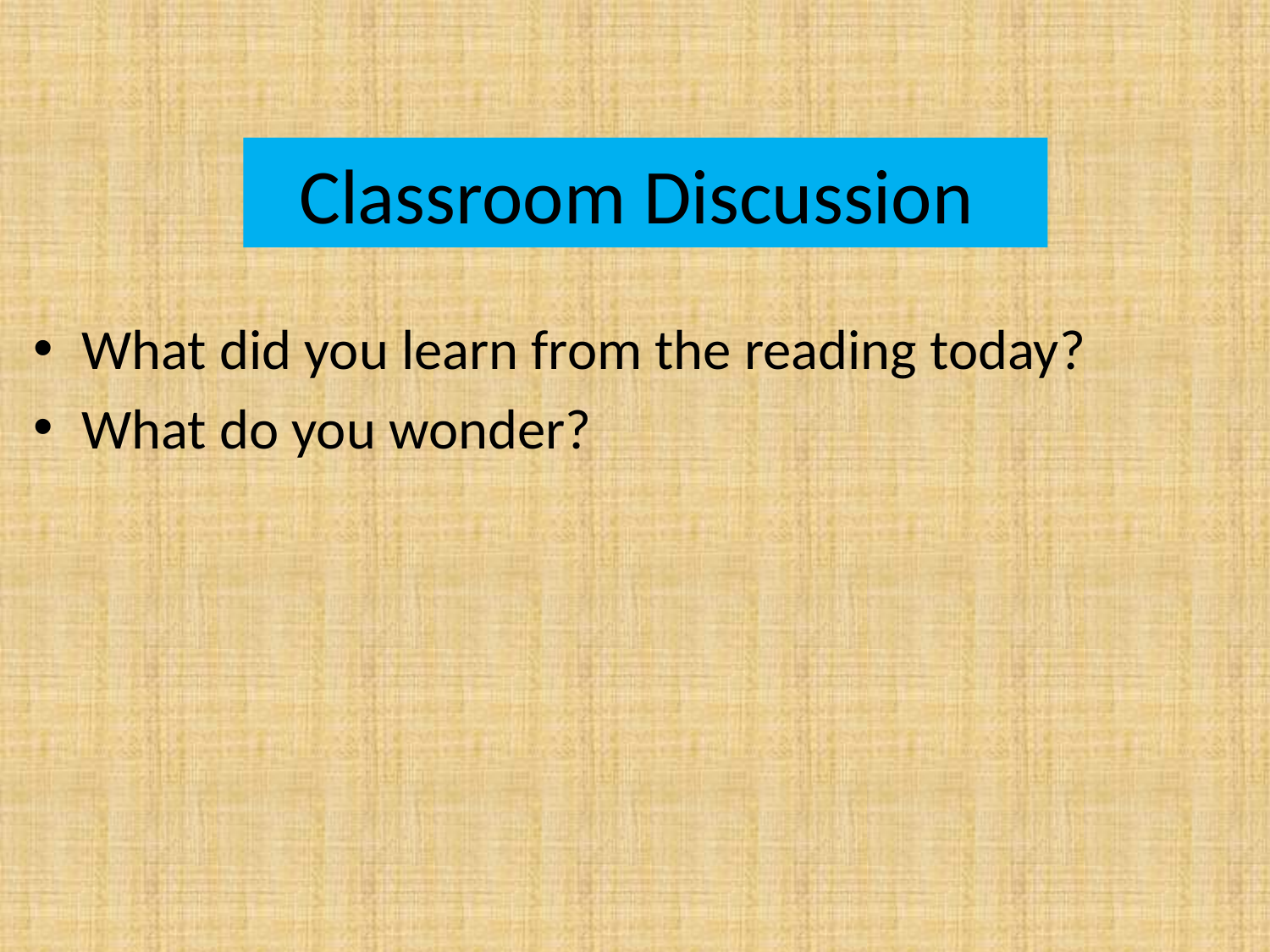

# Classroom Discussion
What did you learn from the reading today?
What do you wonder?